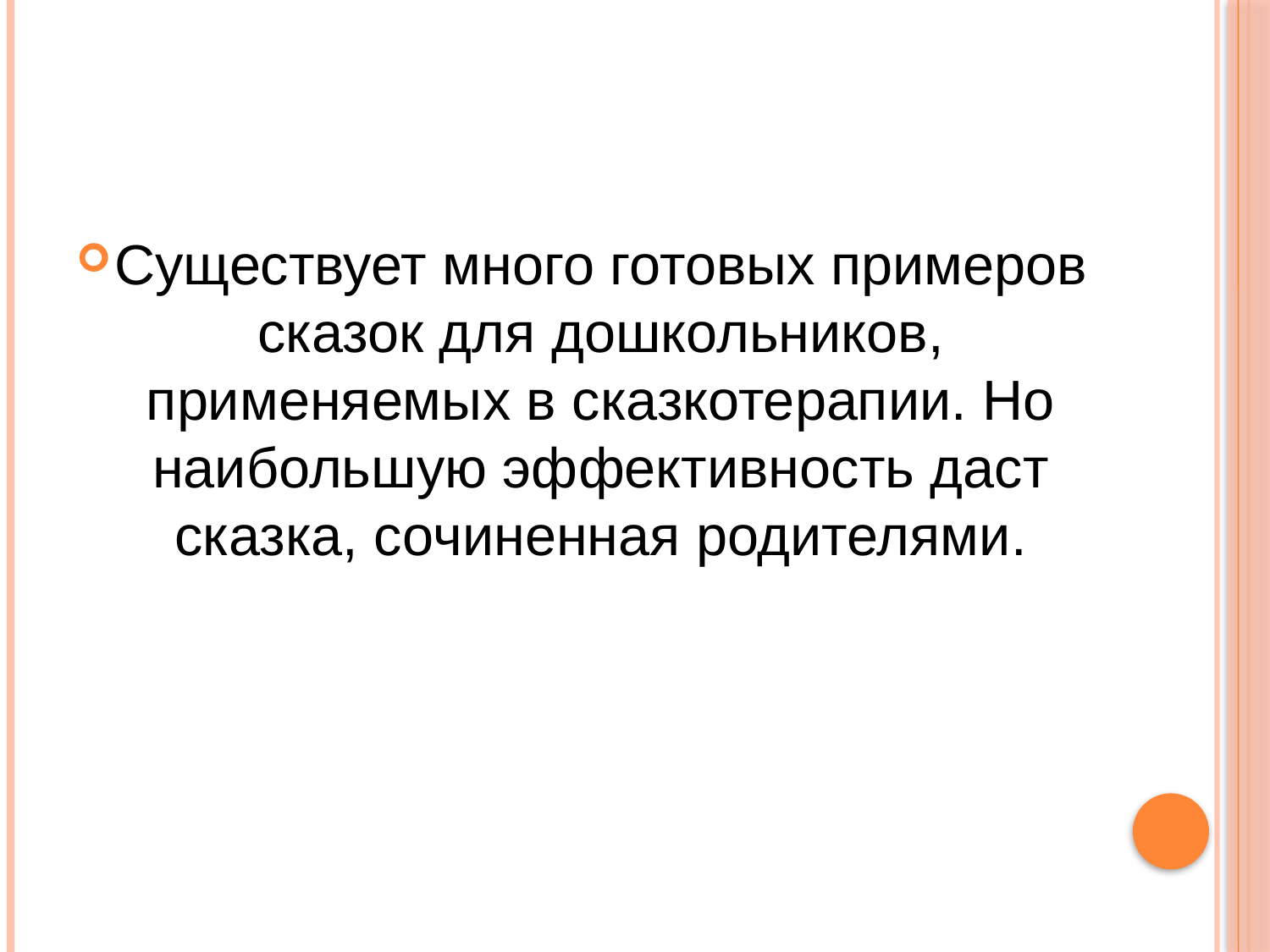

#
Существует много готовых примеров сказок для дошкольников, применяемых в сказкотерапии. Но наибольшую эффективность даст сказка, сочиненная родителями.